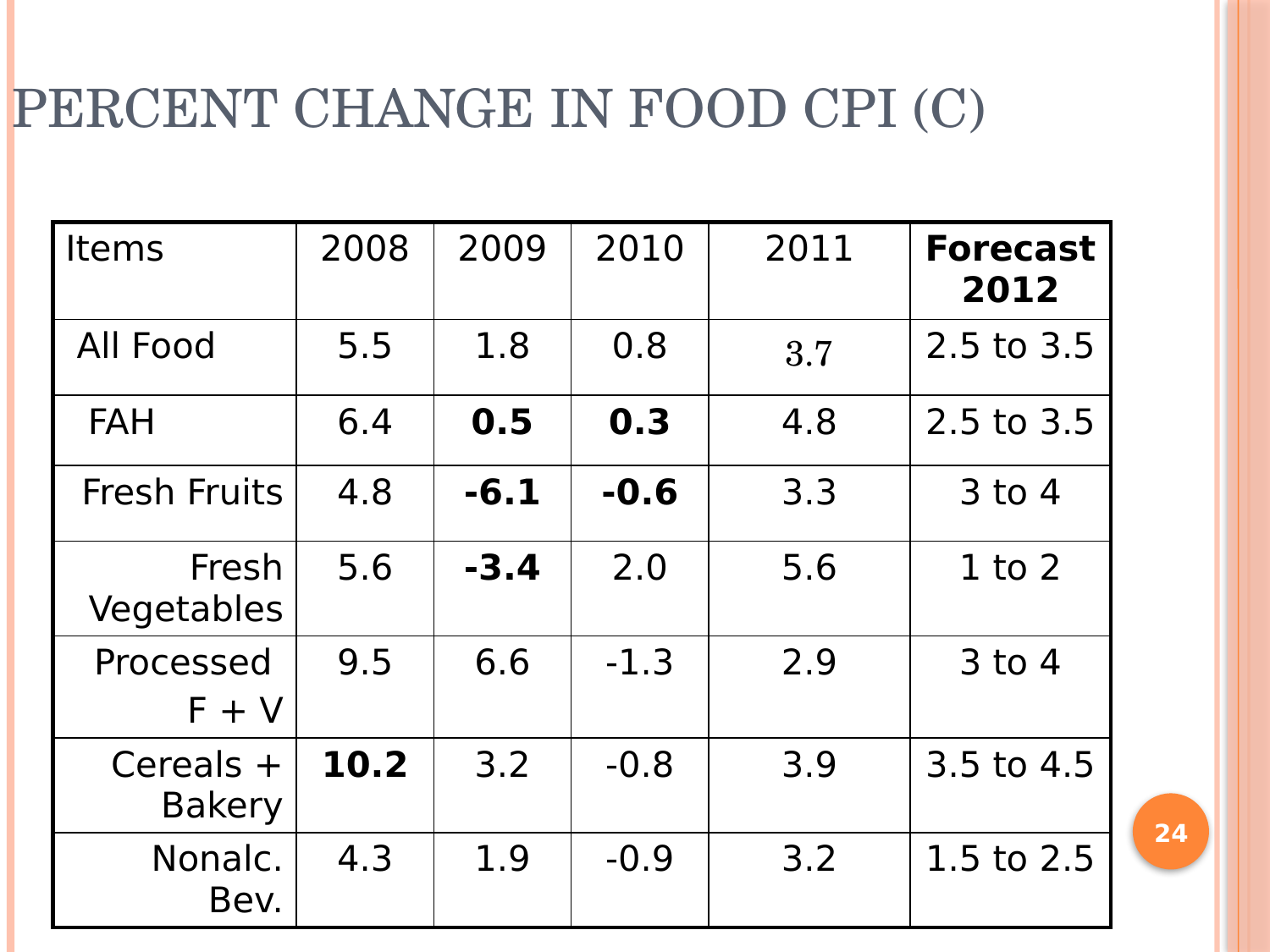

Percent Change in Food CPI (c)
| Items | 2008 | 2009 | 2010 | 2011 | Forecast 2012 |
| --- | --- | --- | --- | --- | --- |
| All Food | 5.5 | 1.8 | 0.8 | 3.7 | 2.5 to 3.5 |
| FAH | 6.4 | 0.5 | 0.3 | 4.8 | 2.5 to 3.5 |
| Fresh Fruits | 4.8 | -6.1 | -0.6 | 3.3 | 3 to 4 |
| Fresh Vegetables | 5.6 | -3.4 | 2.0 | 5.6 | 1 to 2 |
| Processed F + V | 9.5 | 6.6 | -1.3 | 2.9 | 3 to 4 |
| Cereals + Bakery | 10.2 | 3.2 | -0.8 | 3.9 | 3.5 to 4.5 |
| Nonalc. Bev. | 4.3 | 1.9 | -0.9 | 3.2 | 1.5 to 2.5 |
24